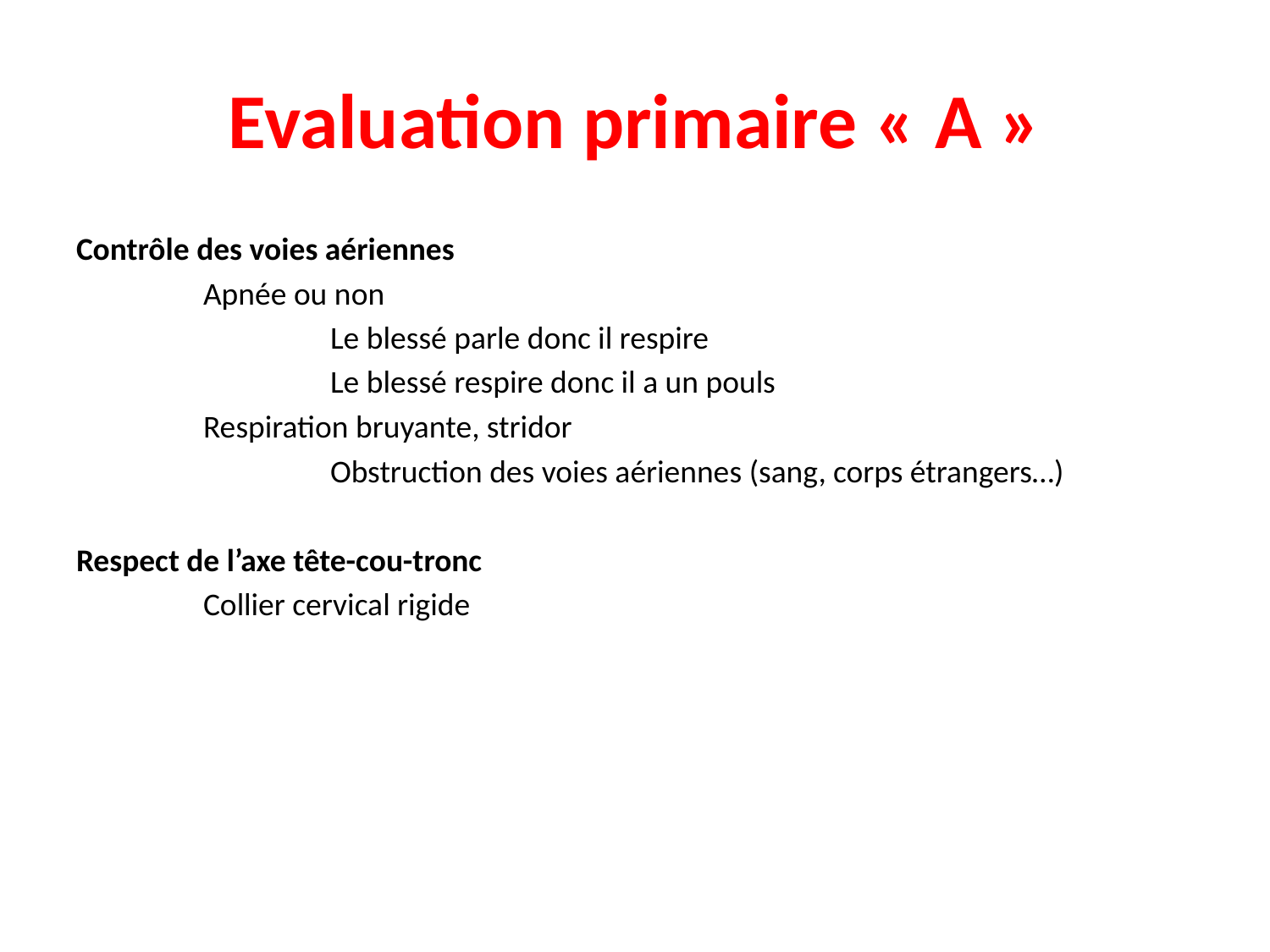

# Evaluation primaire « A »
Contrôle des voies aériennes
	Apnée ou non
		Le blessé parle donc il respire
		Le blessé respire donc il a un pouls
	Respiration bruyante, stridor
		Obstruction des voies aériennes (sang, corps étrangers…)

Respect de l’axe tête-cou-tronc
	Collier cervical rigide